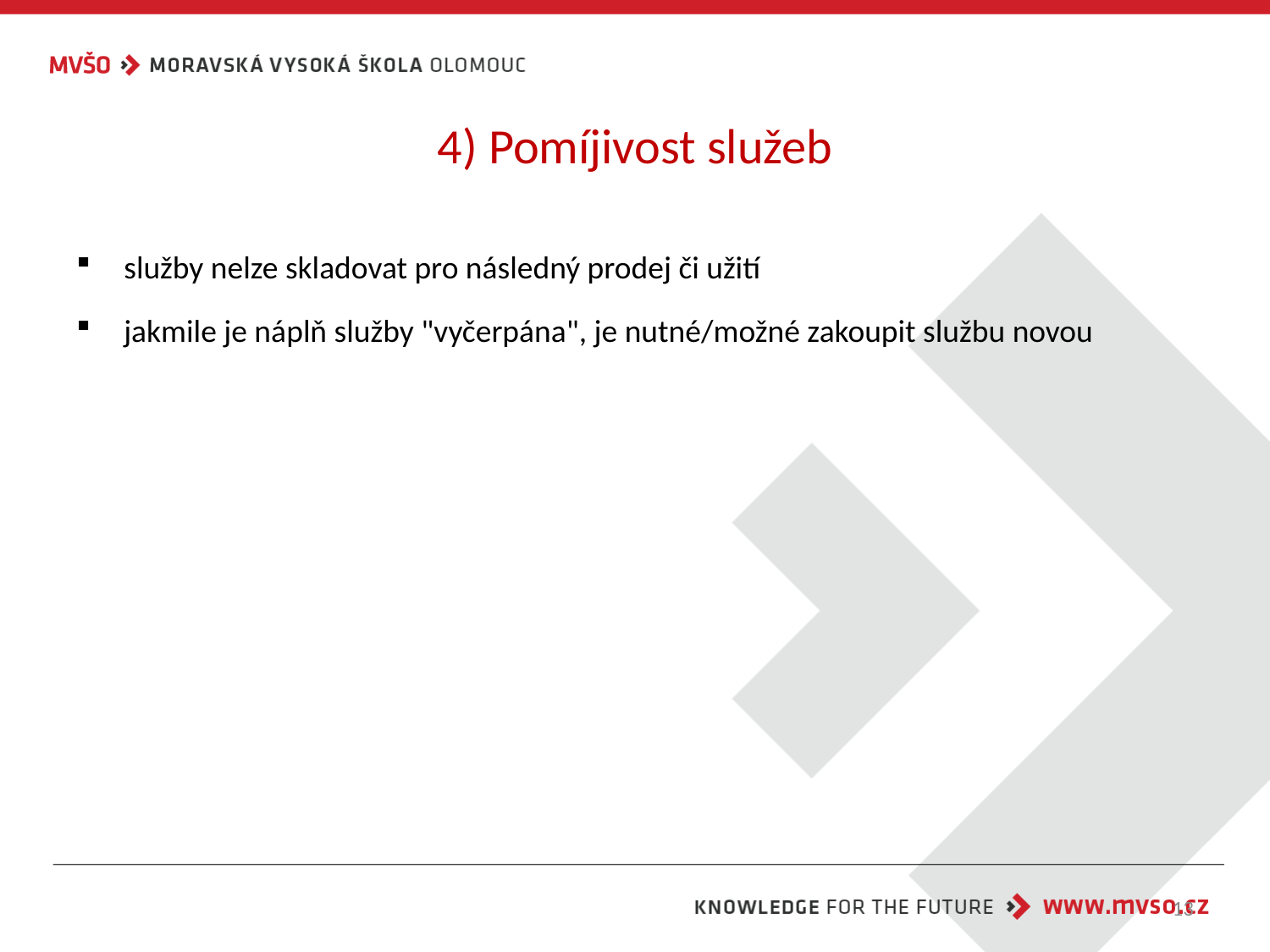

# 4) Pomíjivost služeb
služby nelze skladovat pro následný prodej či užití
jakmile je náplň služby "vyčerpána", je nutné/možné zakoupit službu novou
13